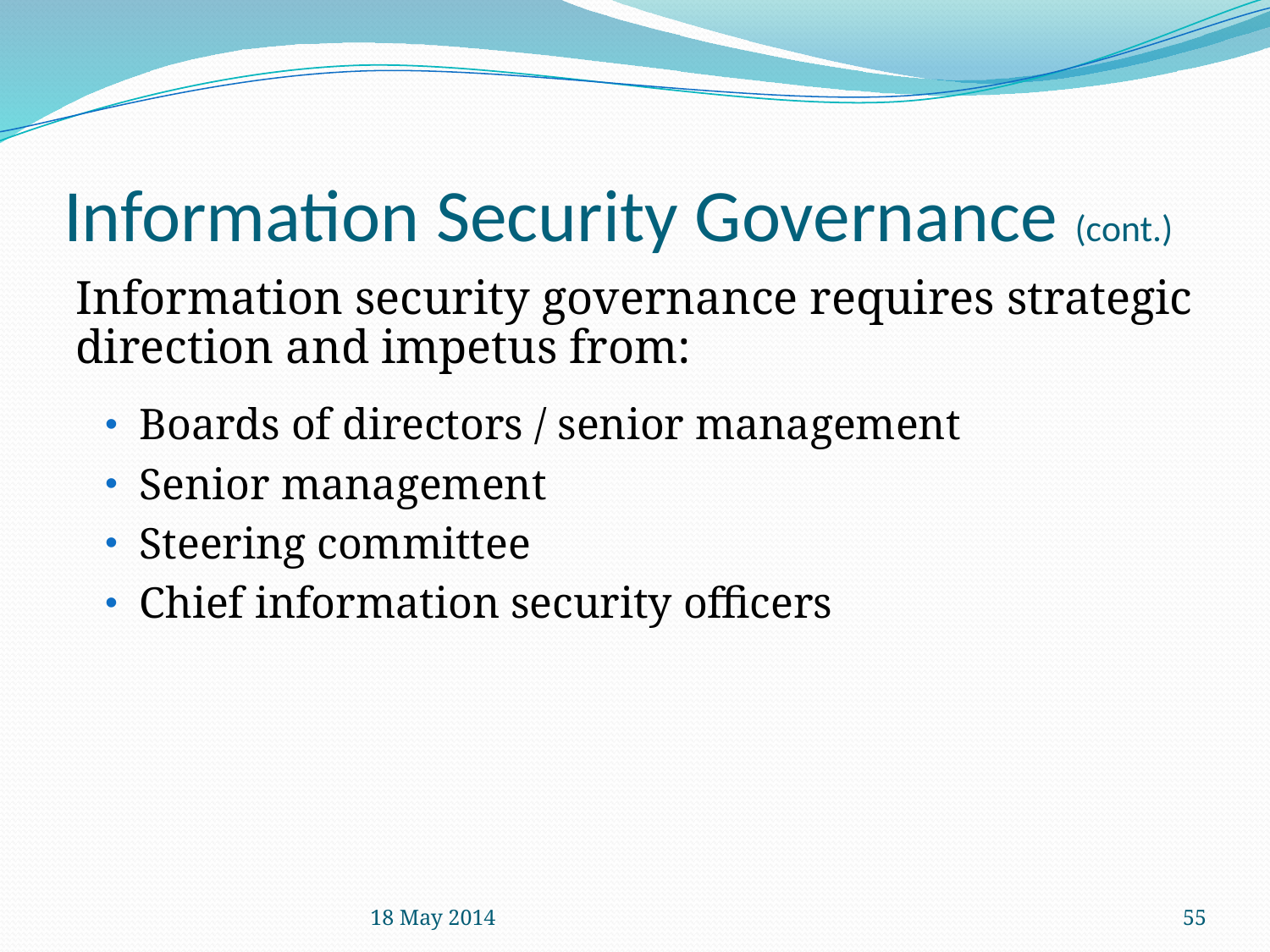

# Information Security Governance (cont.)
Information security governance requires strategic direction and impetus from:
Boards of directors / senior management
Senior management
Steering committee
Chief information security officers

18 May 2014
55